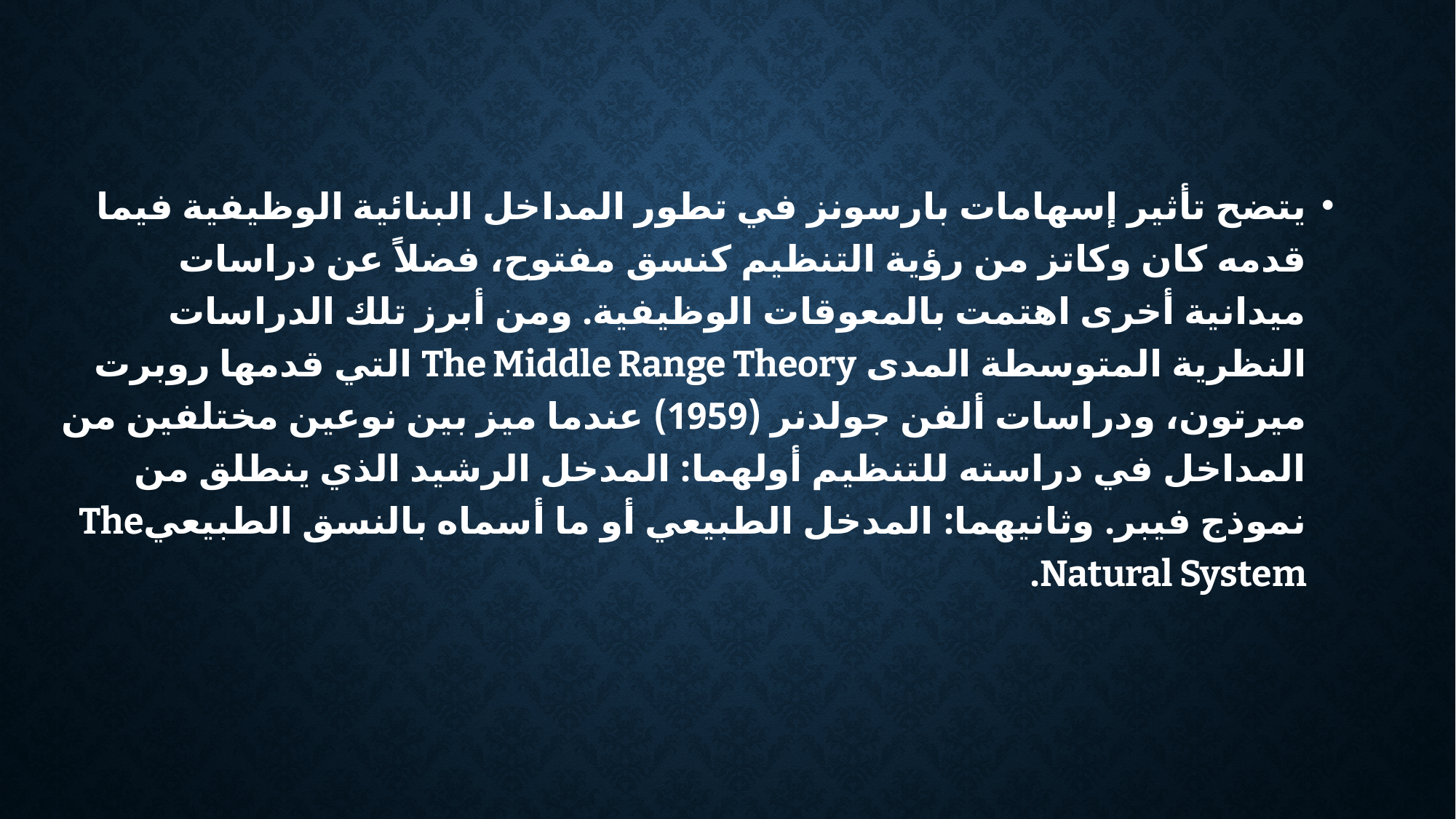

يتضح تأثير إسهامات بارسونز في تطور المداخل البنائية الوظيفية فيما قدمه كان وكاتز من رؤية التنظيم كنسق مفتوح، فضلاً عن دراسات ميدانية أخرى اهتمت بالمعوقات الوظيفية. ومن أبرز تلك الدراسات النظرية المتوسطة المدى The Middle Range Theory التي قدمها روبرت ميرتون، ودراسات ألفن جولدنر (1959) عندما ميز بين نوعين مختلفين من المداخل في دراسته للتنظيم أولهما: المدخل الرشيد الذي ينطلق من نموذج فيبر. وثانيهما: المدخل الطبيعي أو ما أسماه بالنسق الطبيعيThe Natural System.